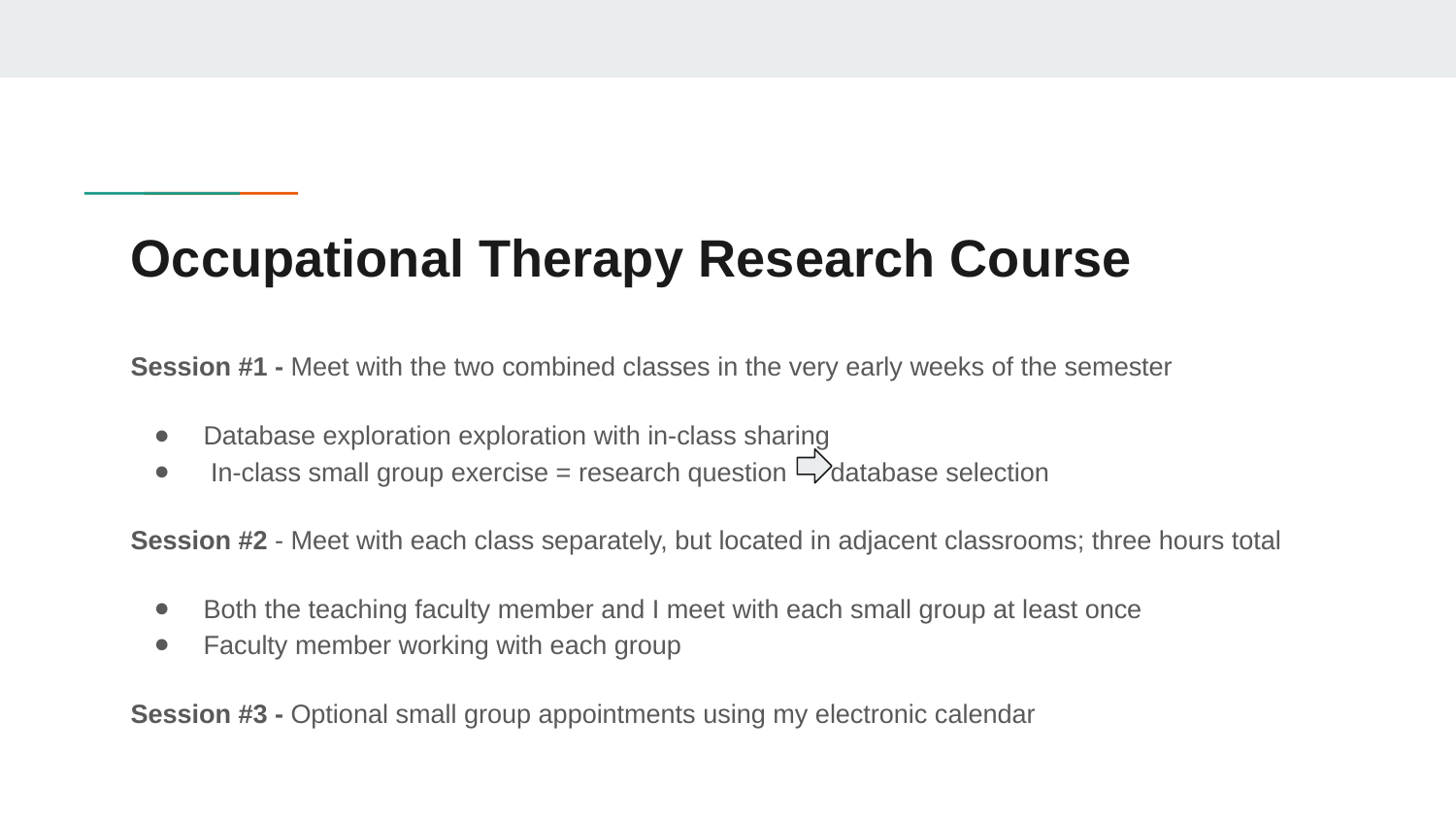

# Occupational Therapy Research Course
Session #1 - Meet with the two combined classes in the very early weeks of the semester
Database exploration exploration with in-class sharing
 In-class small group exercise = research question      database selection
Session #2 - Meet with each class separately, but located in adjacent classrooms; three hours total
Both the teaching faculty member and I meet with each small group at least once
Faculty member working with each group
Session #3 - Optional small group appointments using my electronic calendar